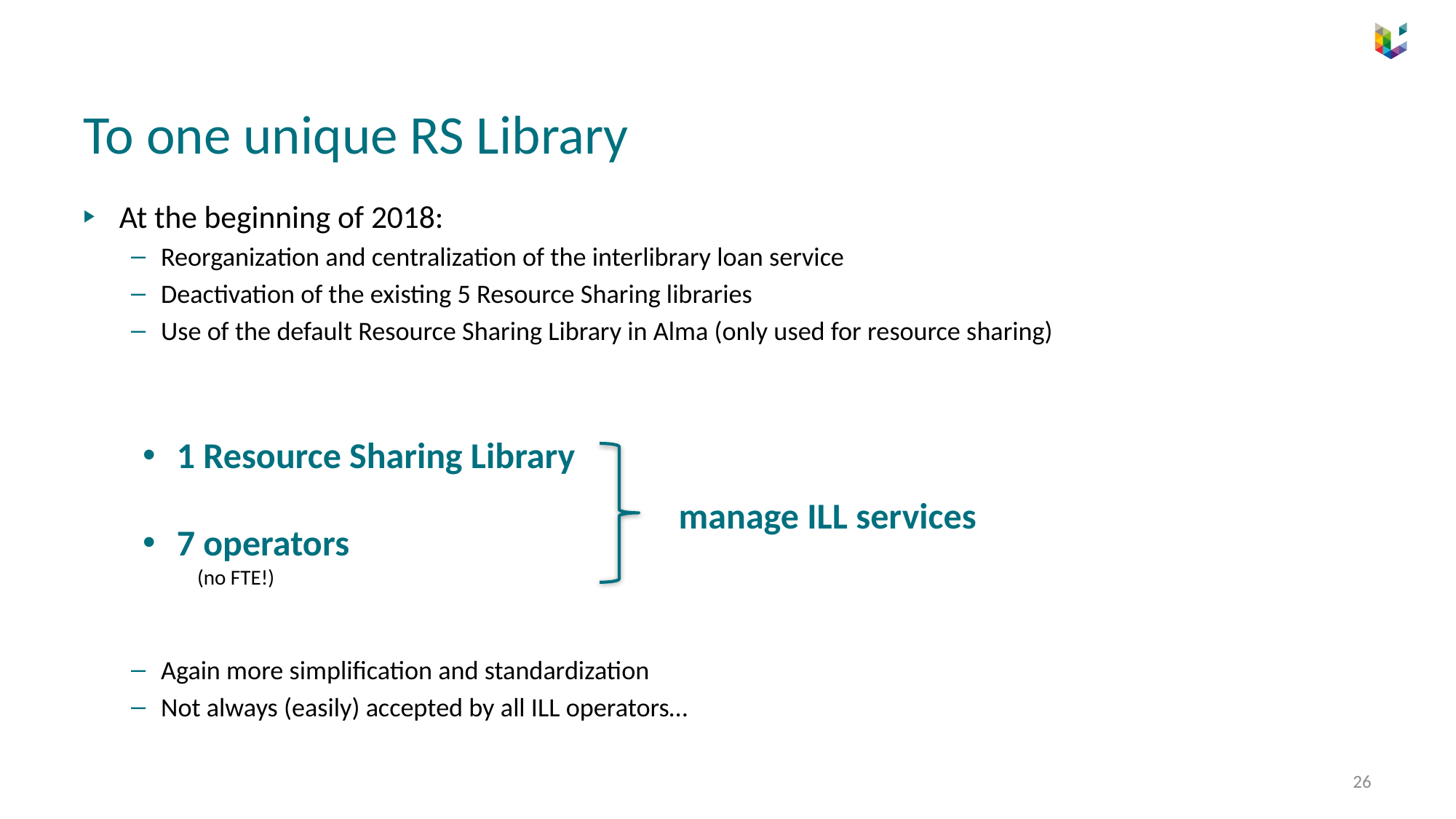

# To one unique RS Library
At the beginning of 2018:
Reorganization and centralization of the interlibrary loan service
Deactivation of the existing 5 Resource Sharing libraries
Use of the default Resource Sharing Library in Alma (only used for resource sharing)

Again more simplification and standardization
Not always (easily) accepted by all ILL operators…

1 Resource Sharing Library

7 operators
(no FTE!)

manage ILL services
26